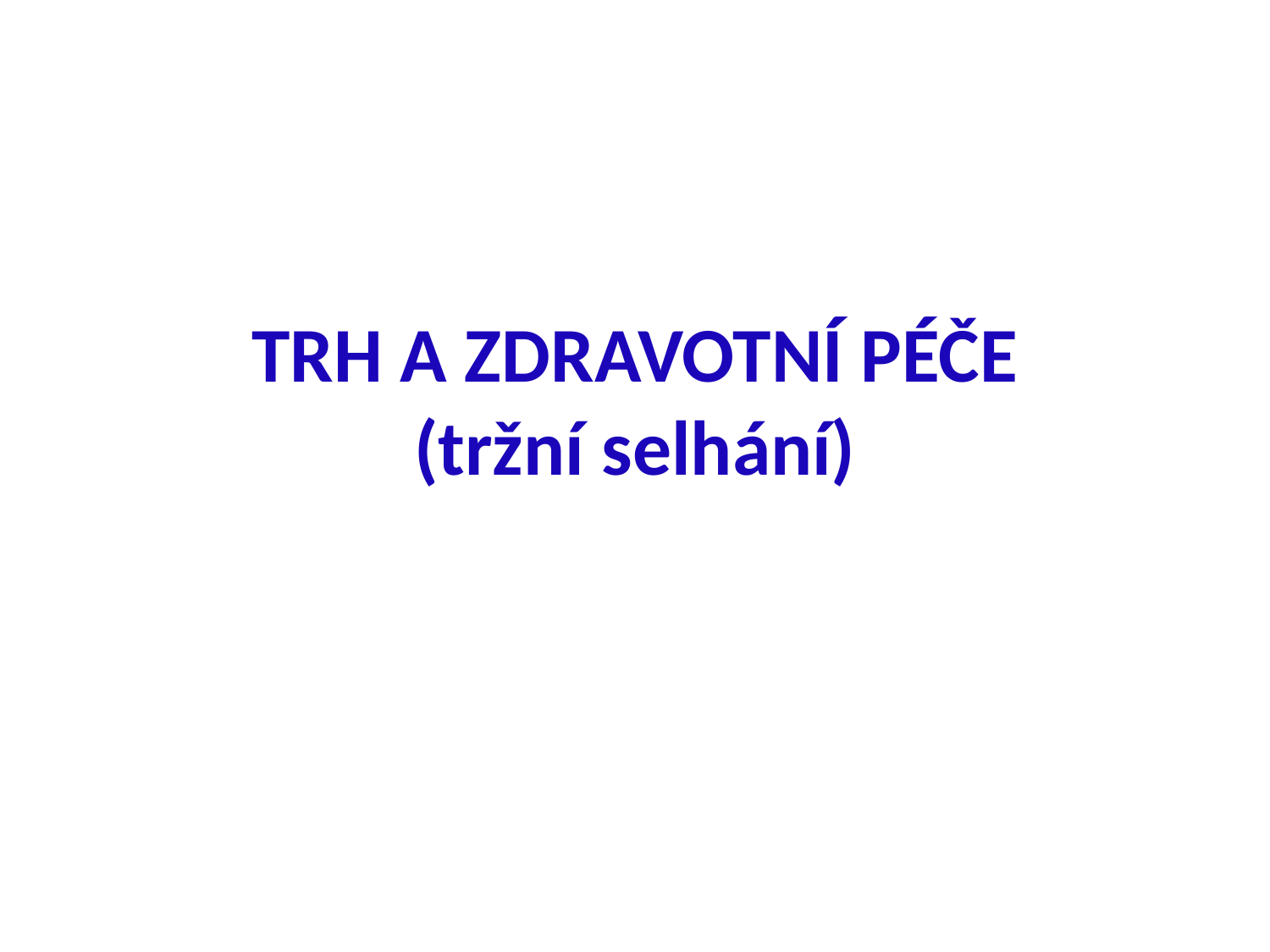

# Trh a zdravotní péče (tržní selhání)